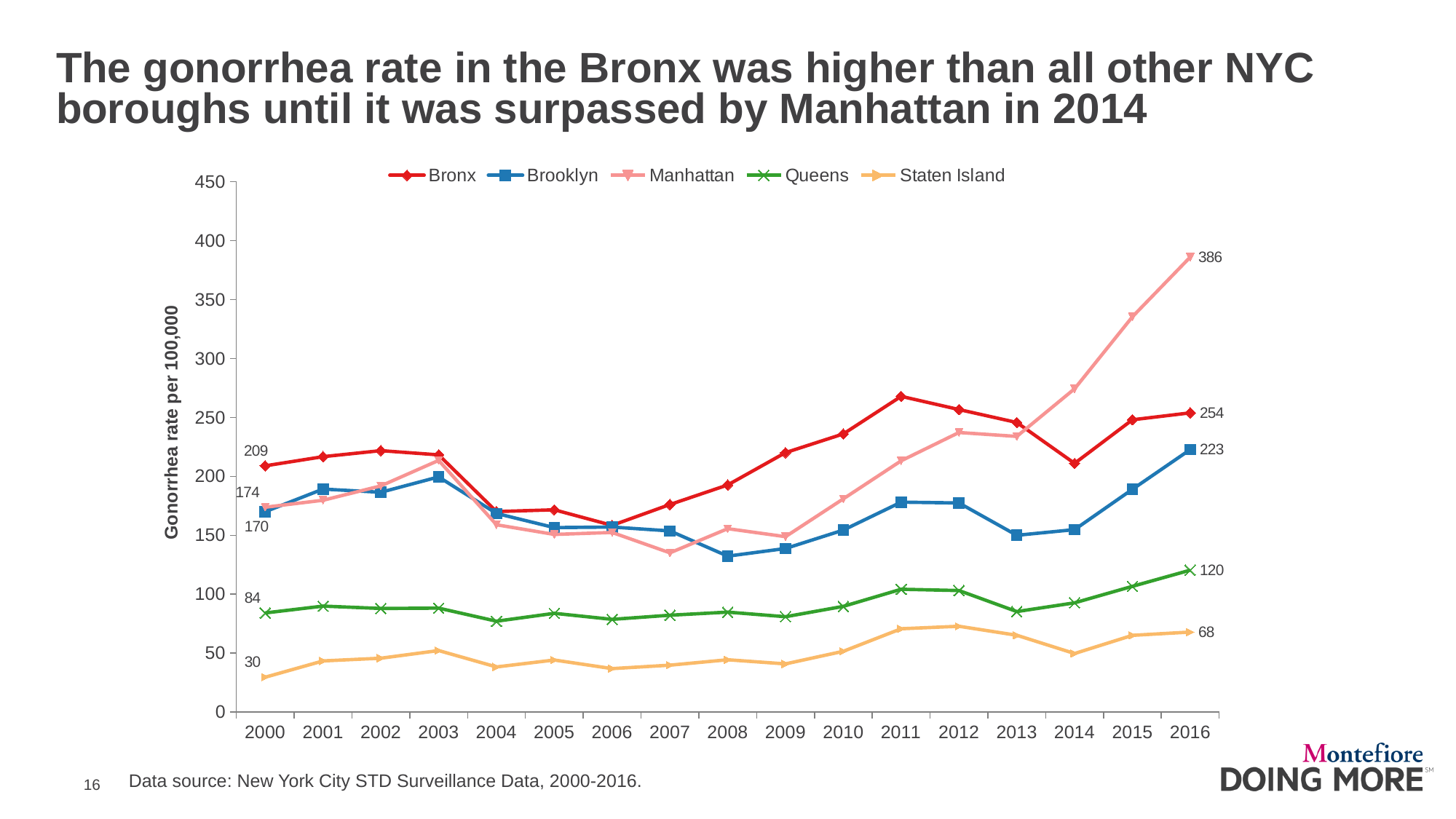

The gonorrhea rate in the Bronx was higher than all other NYC boroughs until it was surpassed by Manhattan in 2014

### Chart

| Category | Bronx | Brooklyn | Manhattan | Queens | Staten Island |
|---|---|---|---|---|---|
| 2000 | 208.9 | 170.0 | 173.8 | 84.1 | 29.6 |
| 2001 | 216.7 | 189.2 | 179.7 | 89.9 | 43.4 |
| 2002 | 221.8 | 186.5 | 191.9 | 87.9 | 45.7 |
| 2003 | 218.2 | 199.5 | 213.5 | 88.2 | 52.2 |
| 2004 | 170.1 | 168.5 | 158.9 | 77.1 | 38.3 |
| 2005 | 171.6 | 156.5 | 150.7 | 83.8 | 44.2 |
| 2006 | 158.4 | 157.0 | 152.4 | 78.7 | 36.9 |
| 2007 | 176.1 | 153.7 | 135.1 | 82.2 | 39.8 |
| 2008 | 192.7 | 132.3 | 155.6 | 84.8 | 44.4 |
| 2009 | 220.1 | 138.8 | 148.8 | 80.9 | 40.9 |
| 2010 | 236.0 | 154.4 | 180.9 | 89.7 | 51.6 |
| 2011 | 267.9 | 178.1 | 213.2 | 104.2 | 70.7 |
| 2012 | 256.7 | 177.4 | 237.2 | 103.1 | 72.8 |
| 2013 | 245.7 | 150.0 | 233.9 | 85.3 | 65.2 |
| 2014 | 211.0 | 154.8 | 274.3 | 92.7 | 49.7 |
| 2015 | 248.0 | 189.0 | 335.4 | 106.7 | 65.1 |
| 2016 | 253.9 | 222.7 | 386.0 | 120.4 | 67.9 |
Data source: New York City STD Surveillance Data, 2000-2016.